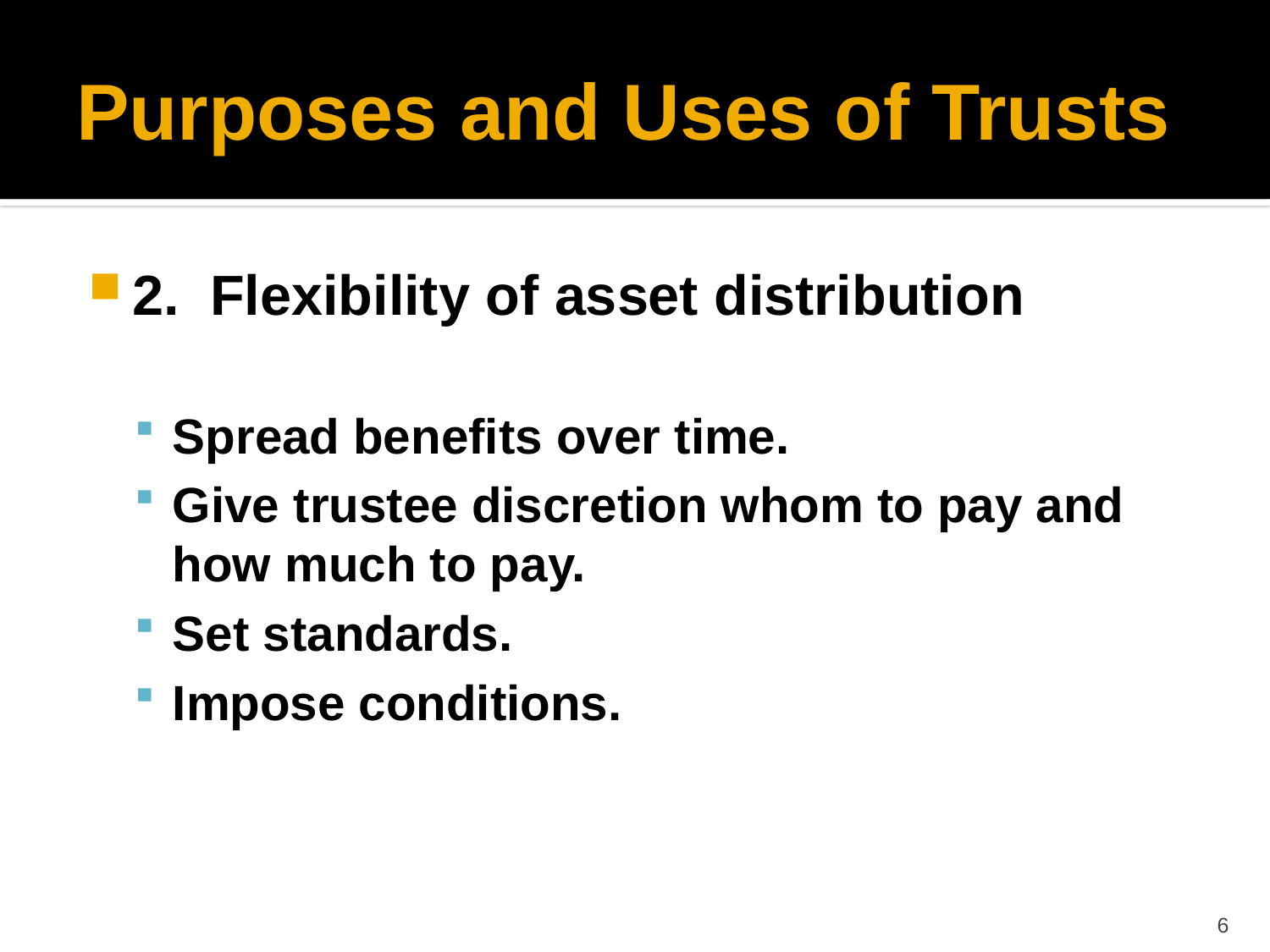

# Purposes and Uses of Trusts
2.  Flexibility of asset distribution

Spread benefits over time.
Give trustee discretion whom to pay and how much to pay.
Set standards.
Impose conditions.
6